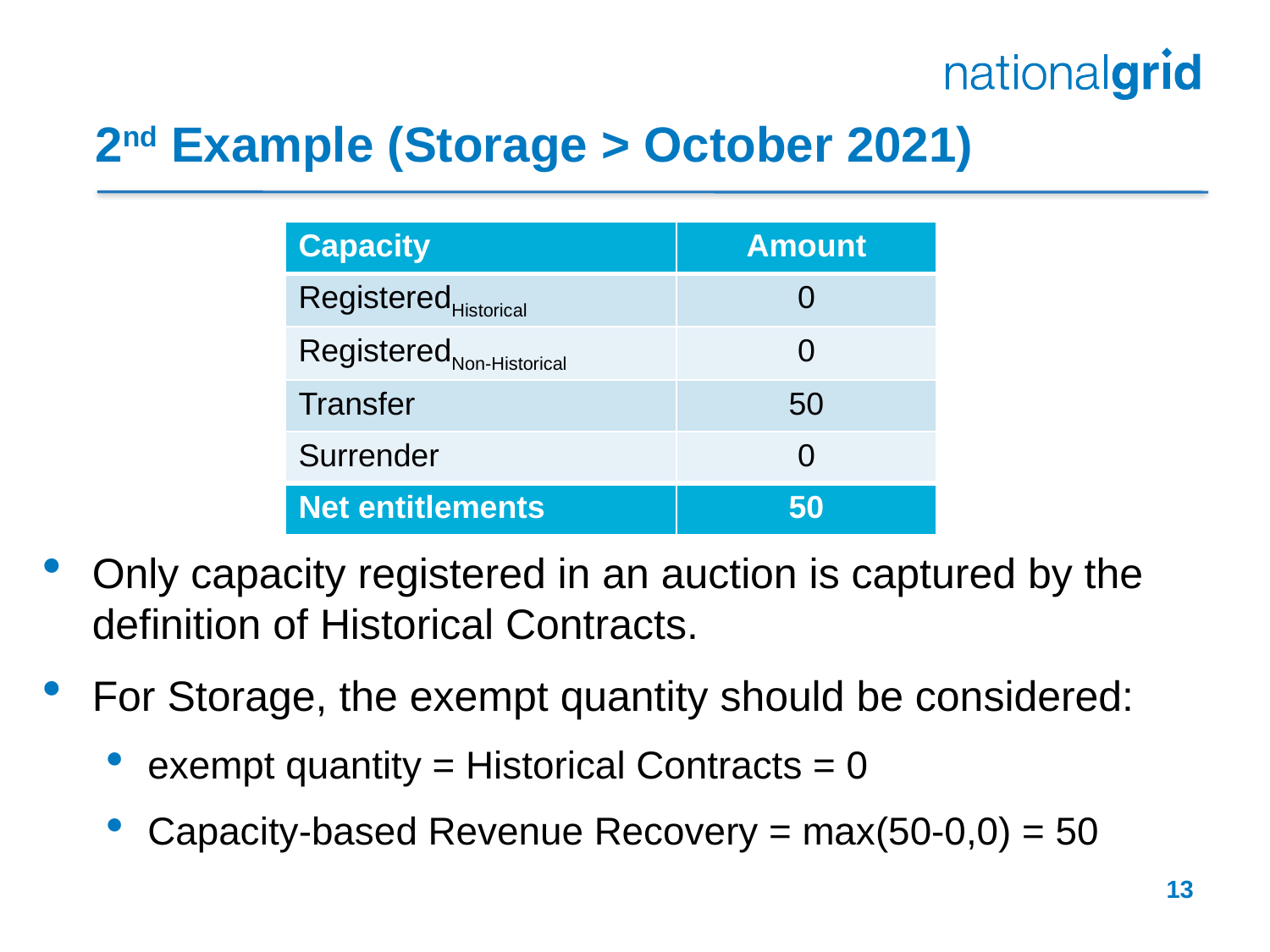

# 2nd Example (Storage > October 2021)
| Capacity | Amount |
| --- | --- |
| RegisteredHistorical | 0 |
| RegisteredNon-Historical | 0 |
| Transfer | 50 |
| Surrender | 0 |
| Net entitlements | 50 |
Only capacity registered in an auction is captured by the definition of Historical Contracts.
For Storage, the exempt quantity should be considered:
exempt quantity = Historical Contracts = 0
Capacity-based Revenue Recovery = max(50-0,0) = 50

13